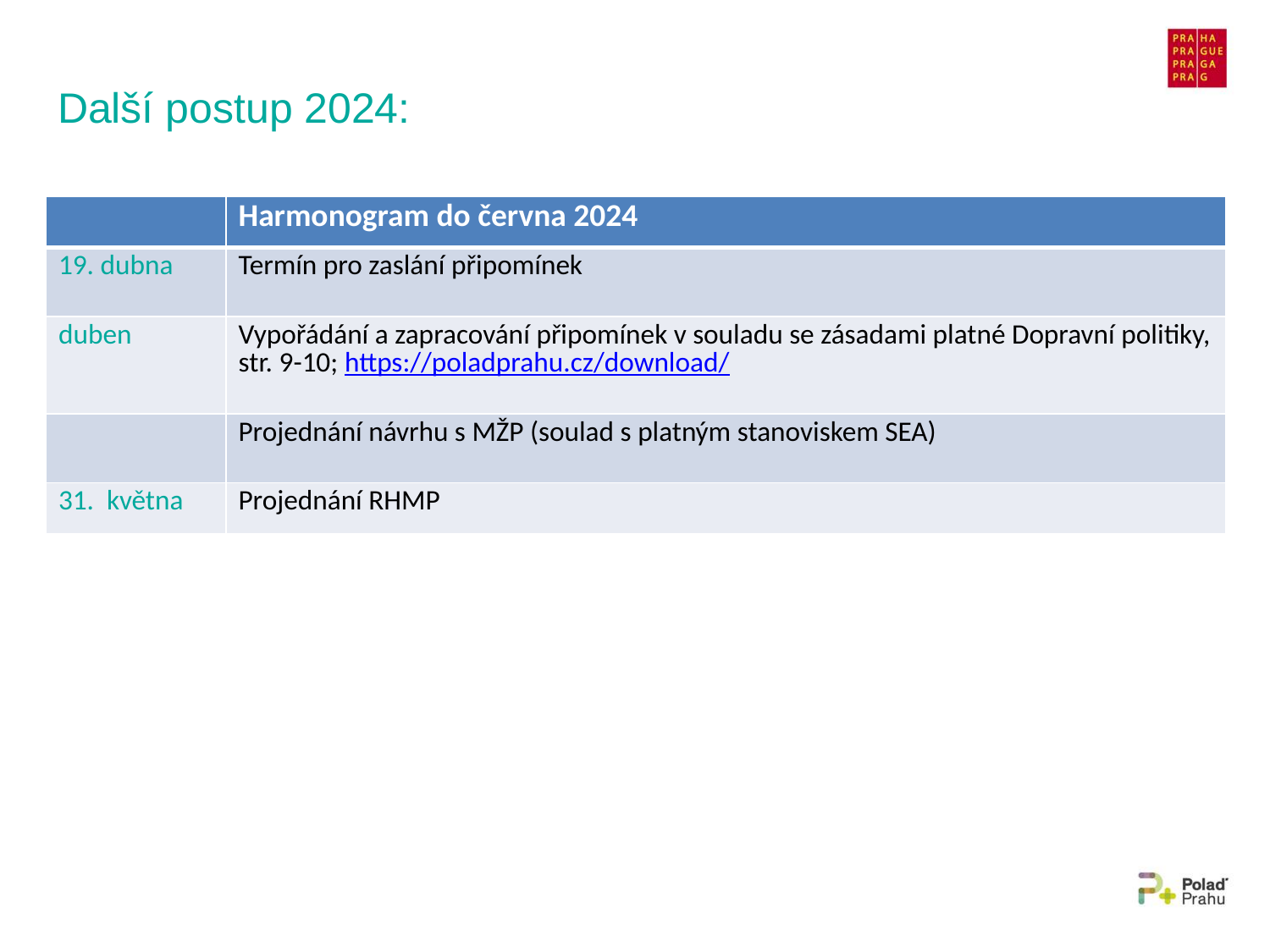

# Další postup 2024:
|  | Harmonogram do června 2024 |
| --- | --- |
| 19. dubna | Termín pro zaslání připomínek |
| duben | Vypořádání a zapracování připomínek v souladu se zásadami platné Dopravní politiky, str. 9-10; https://poladprahu.cz/download/ |
|  | Projednání návrhu s MŽP (soulad s platným stanoviskem SEA) |
| 31. května | Projednání RHMP |